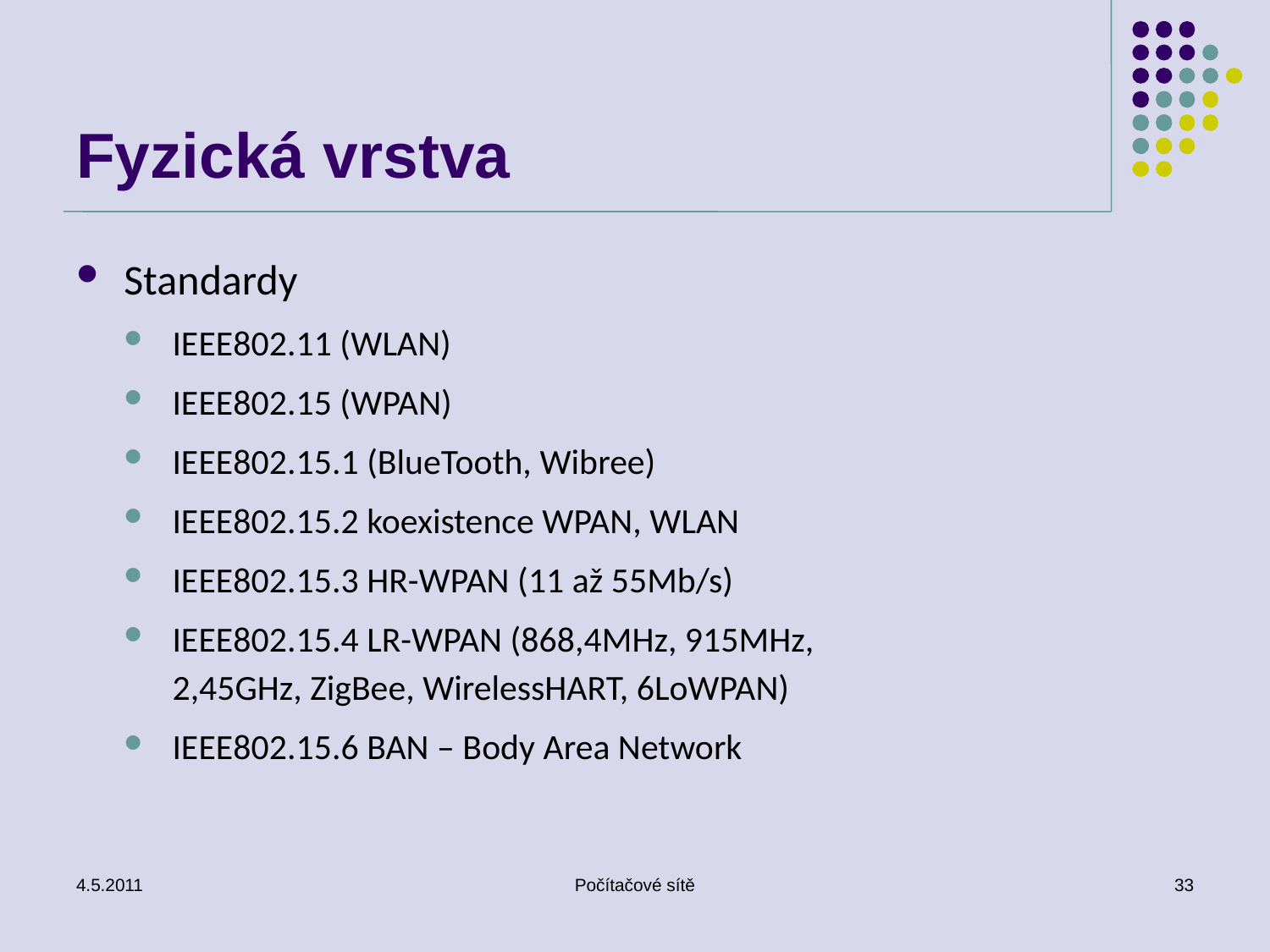

# Fyzická vrstva
Standardy
IEEE802.11 (WLAN)
IEEE802.15 (WPAN)
IEEE802.15.1 (BlueTooth, Wibree)
IEEE802.15.2 koexistence WPAN, WLAN
IEEE802.15.3 HR-WPAN (11 až 55Mb/s)
IEEE802.15.4 LR-WPAN (868,4MHz, 915MHz, 2,45GHz, ZigBee, WirelessHART, 6LoWPAN)
IEEE802.15.6 BAN – Body Area Network
4.5.2011
Počítačové sítě
33